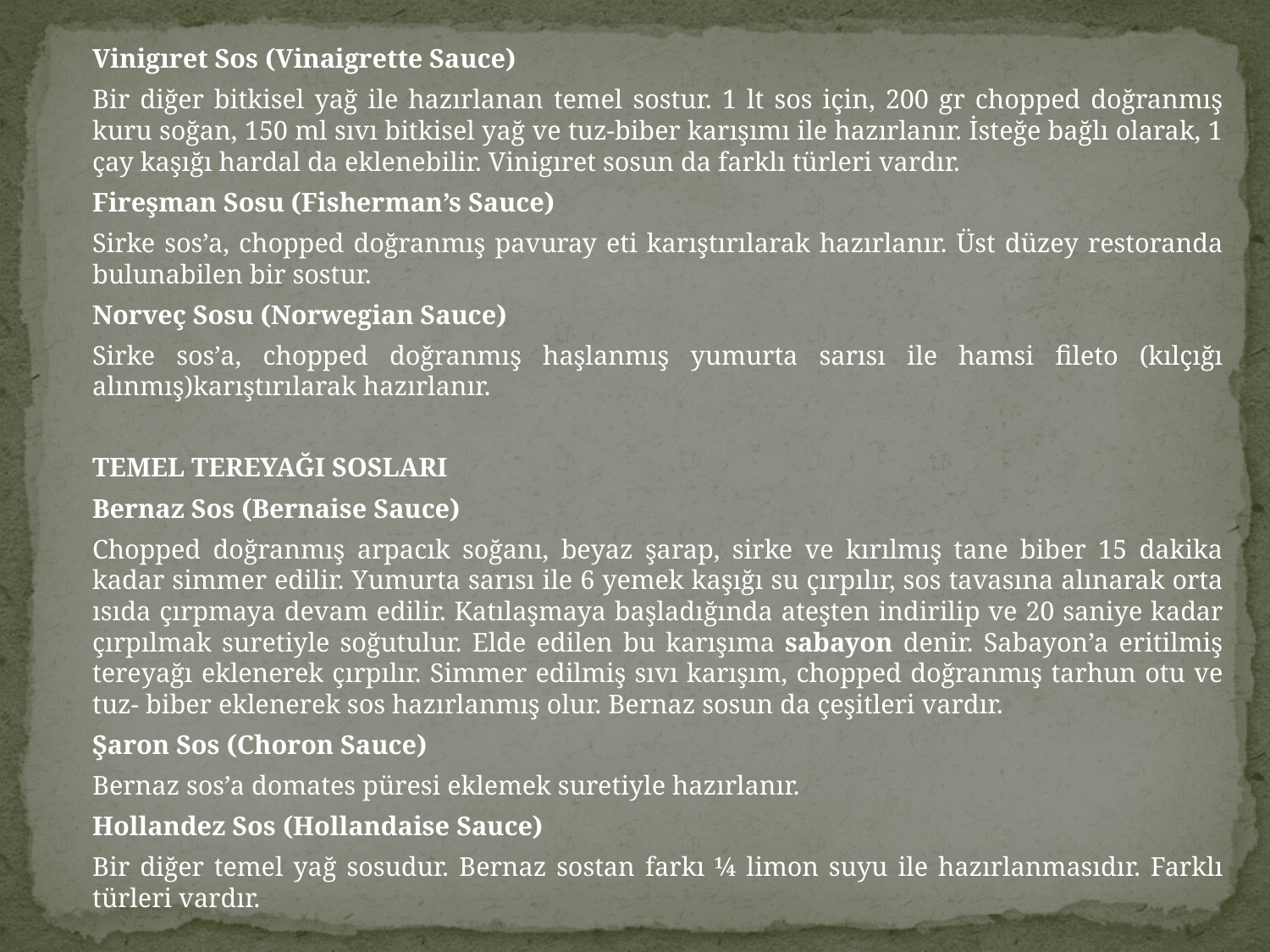

Vinigıret Sos (Vinaigrette Sauce)
		Bir diğer bitkisel yağ ile hazırlanan temel sostur. 1 lt sos için, 200 gr chopped doğranmış kuru soğan, 150 ml sıvı bitkisel yağ ve tuz-biber karışımı ile hazırlanır. İsteğe bağlı olarak, 1 çay kaşığı hardal da eklenebilir. Vinigıret sosun da farklı türleri vardır.
	Fireşman Sosu (Fisherman’s Sauce)
		Sirke sos’a, chopped doğranmış pavuray eti karıştırılarak hazırlanır. Üst düzey restoranda bulunabilen bir sostur.
	Norveç Sosu (Norwegian Sauce)
		Sirke sos’a, chopped doğranmış haşlanmış yumurta sarısı ile hamsi fileto (kılçığı alınmış)karıştırılarak hazırlanır.

	TEMEL TEREYAĞI SOSLARI
	Bernaz Sos (Bernaise Sauce)
		Chopped doğranmış arpacık soğanı, beyaz şarap, sirke ve kırılmış tane biber 15 dakika kadar simmer edilir. Yumurta sarısı ile 6 yemek kaşığı su çırpılır, sos tavasına alınarak orta ısıda çırpmaya devam edilir. Katılaşmaya başladığında ateşten indirilip ve 20 saniye kadar çırpılmak suretiyle soğutulur. Elde edilen bu karışıma sabayon denir. Sabayon’a eritilmiş tereyağı eklenerek çırpılır. Simmer edilmiş sıvı karışım, chopped doğranmış tarhun otu ve tuz- biber eklenerek sos hazırlanmış olur. Bernaz sosun da çeşitleri vardır.
	Şaron Sos (Choron Sauce)
		Bernaz sos’a domates püresi eklemek suretiyle hazırlanır.
	Hollandez Sos (Hollandaise Sauce)
		Bir diğer temel yağ sosudur. Bernaz sostan farkı ¼ limon suyu ile hazırlanmasıdır. Farklı türleri vardır.